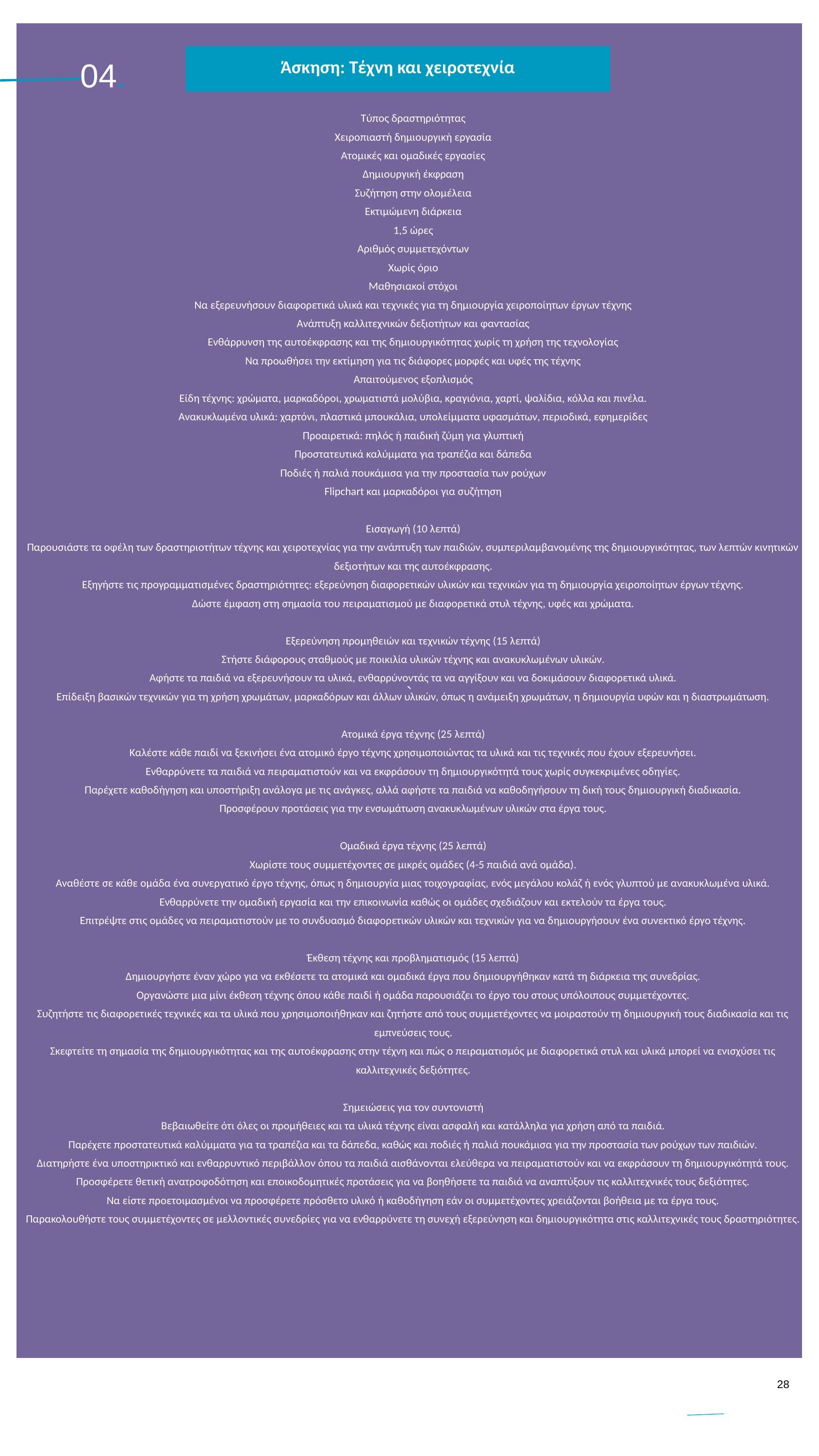

`

Άσκηση: Τέχνη και χειροτεχνία
 04.

Τύπος δραστηριότητας
Χειροπιαστή δημιουργική εργασία
Ατομικές και ομαδικές εργασίες
Δημιουργική έκφραση
Συζήτηση στην ολομέλεια
Εκτιμώμενη διάρκεια
1,5 ώρες
Αριθμός συμμετεχόντων
Χωρίς όριο
Μαθησιακοί στόχοι
Να εξερευνήσουν διαφορετικά υλικά και τεχνικές για τη δημιουργία χειροποίητων έργων τέχνης
Ανάπτυξη καλλιτεχνικών δεξιοτήτων και φαντασίας
Ενθάρρυνση της αυτοέκφρασης και της δημιουργικότητας χωρίς τη χρήση της τεχνολογίας
Να προωθήσει την εκτίμηση για τις διάφορες μορφές και υφές της τέχνης
Απαιτούμενος εξοπλισμός
Είδη τέχνης: χρώματα, μαρκαδόροι, χρωματιστά μολύβια, κραγιόνια, χαρτί, ψαλίδια, κόλλα και πινέλα.
Ανακυκλωμένα υλικά: χαρτόνι, πλαστικά μπουκάλια, υπολείμματα υφασμάτων, περιοδικά, εφημερίδες
Προαιρετικά: πηλός ή παιδική ζύμη για γλυπτική
Προστατευτικά καλύμματα για τραπέζια και δάπεδα
Ποδιές ή παλιά πουκάμισα για την προστασία των ρούχων
Flipchart και μαρκαδόροι για συζήτηση

Εισαγωγή (10 λεπτά)
Παρουσιάστε τα οφέλη των δραστηριοτήτων τέχνης και χειροτεχνίας για την ανάπτυξη των παιδιών, συμπεριλαμβανομένης της δημιουργικότητας, των λεπτών κινητικών δεξιοτήτων και της αυτοέκφρασης.
Εξηγήστε τις προγραμματισμένες δραστηριότητες: εξερεύνηση διαφορετικών υλικών και τεχνικών για τη δημιουργία χειροποίητων έργων τέχνης.
Δώστε έμφαση στη σημασία του πειραματισμού με διαφορετικά στυλ τέχνης, υφές και χρώματα.

Εξερεύνηση προμηθειών και τεχνικών τέχνης (15 λεπτά)
Στήστε διάφορους σταθμούς με ποικιλία υλικών τέχνης και ανακυκλωμένων υλικών.
Αφήστε τα παιδιά να εξερευνήσουν τα υλικά, ενθαρρύνοντάς τα να αγγίξουν και να δοκιμάσουν διαφορετικά υλικά.
Επίδειξη βασικών τεχνικών για τη χρήση χρωμάτων, μαρκαδόρων και άλλων υλικών, όπως η ανάμειξη χρωμάτων, η δημιουργία υφών και η διαστρωμάτωση.

Ατομικά έργα τέχνης (25 λεπτά)
Καλέστε κάθε παιδί να ξεκινήσει ένα ατομικό έργο τέχνης χρησιμοποιώντας τα υλικά και τις τεχνικές που έχουν εξερευνήσει.
Ενθαρρύνετε τα παιδιά να πειραματιστούν και να εκφράσουν τη δημιουργικότητά τους χωρίς συγκεκριμένες οδηγίες.
Παρέχετε καθοδήγηση και υποστήριξη ανάλογα με τις ανάγκες, αλλά αφήστε τα παιδιά να καθοδηγήσουν τη δική τους δημιουργική διαδικασία.
Προσφέρουν προτάσεις για την ενσωμάτωση ανακυκλωμένων υλικών στα έργα τους.

Ομαδικά έργα τέχνης (25 λεπτά)
Χωρίστε τους συμμετέχοντες σε μικρές ομάδες (4-5 παιδιά ανά ομάδα).
Αναθέστε σε κάθε ομάδα ένα συνεργατικό έργο τέχνης, όπως η δημιουργία μιας τοιχογραφίας, ενός μεγάλου κολάζ ή ενός γλυπτού με ανακυκλωμένα υλικά.
Ενθαρρύνετε την ομαδική εργασία και την επικοινωνία καθώς οι ομάδες σχεδιάζουν και εκτελούν τα έργα τους.
Επιτρέψτε στις ομάδες να πειραματιστούν με το συνδυασμό διαφορετικών υλικών και τεχνικών για να δημιουργήσουν ένα συνεκτικό έργο τέχνης.

Έκθεση τέχνης και προβληματισμός (15 λεπτά)
Δημιουργήστε έναν χώρο για να εκθέσετε τα ατομικά και ομαδικά έργα που δημιουργήθηκαν κατά τη διάρκεια της συνεδρίας.
Οργανώστε μια μίνι έκθεση τέχνης όπου κάθε παιδί ή ομάδα παρουσιάζει το έργο του στους υπόλοιπους συμμετέχοντες.
Συζητήστε τις διαφορετικές τεχνικές και τα υλικά που χρησιμοποιήθηκαν και ζητήστε από τους συμμετέχοντες να μοιραστούν τη δημιουργική τους διαδικασία και τις εμπνεύσεις τους.
Σκεφτείτε τη σημασία της δημιουργικότητας και της αυτοέκφρασης στην τέχνη και πώς ο πειραματισμός με διαφορετικά στυλ και υλικά μπορεί να ενισχύσει τις καλλιτεχνικές δεξιότητες.

Σημειώσεις για τον συντονιστή
Βεβαιωθείτε ότι όλες οι προμήθειες και τα υλικά τέχνης είναι ασφαλή και κατάλληλα για χρήση από τα παιδιά.
Παρέχετε προστατευτικά καλύμματα για τα τραπέζια και τα δάπεδα, καθώς και ποδιές ή παλιά πουκάμισα για την προστασία των ρούχων των παιδιών.
Διατηρήστε ένα υποστηρικτικό και ενθαρρυντικό περιβάλλον όπου τα παιδιά αισθάνονται ελεύθερα να πειραματιστούν και να εκφράσουν τη δημιουργικότητά τους.
Προσφέρετε θετική ανατροφοδότηση και εποικοδομητικές προτάσεις για να βοηθήσετε τα παιδιά να αναπτύξουν τις καλλιτεχνικές τους δεξιότητες.
Να είστε προετοιμασμένοι να προσφέρετε πρόσθετο υλικό ή καθοδήγηση εάν οι συμμετέχοντες χρειάζονται βοήθεια με τα έργα τους.
Παρακολουθήστε τους συμμετέχοντες σε μελλοντικές συνεδρίες για να ενθαρρύνετε τη συνεχή εξερεύνηση και δημιουργικότητα στις καλλιτεχνικές τους δραστηριότητες.
32
28